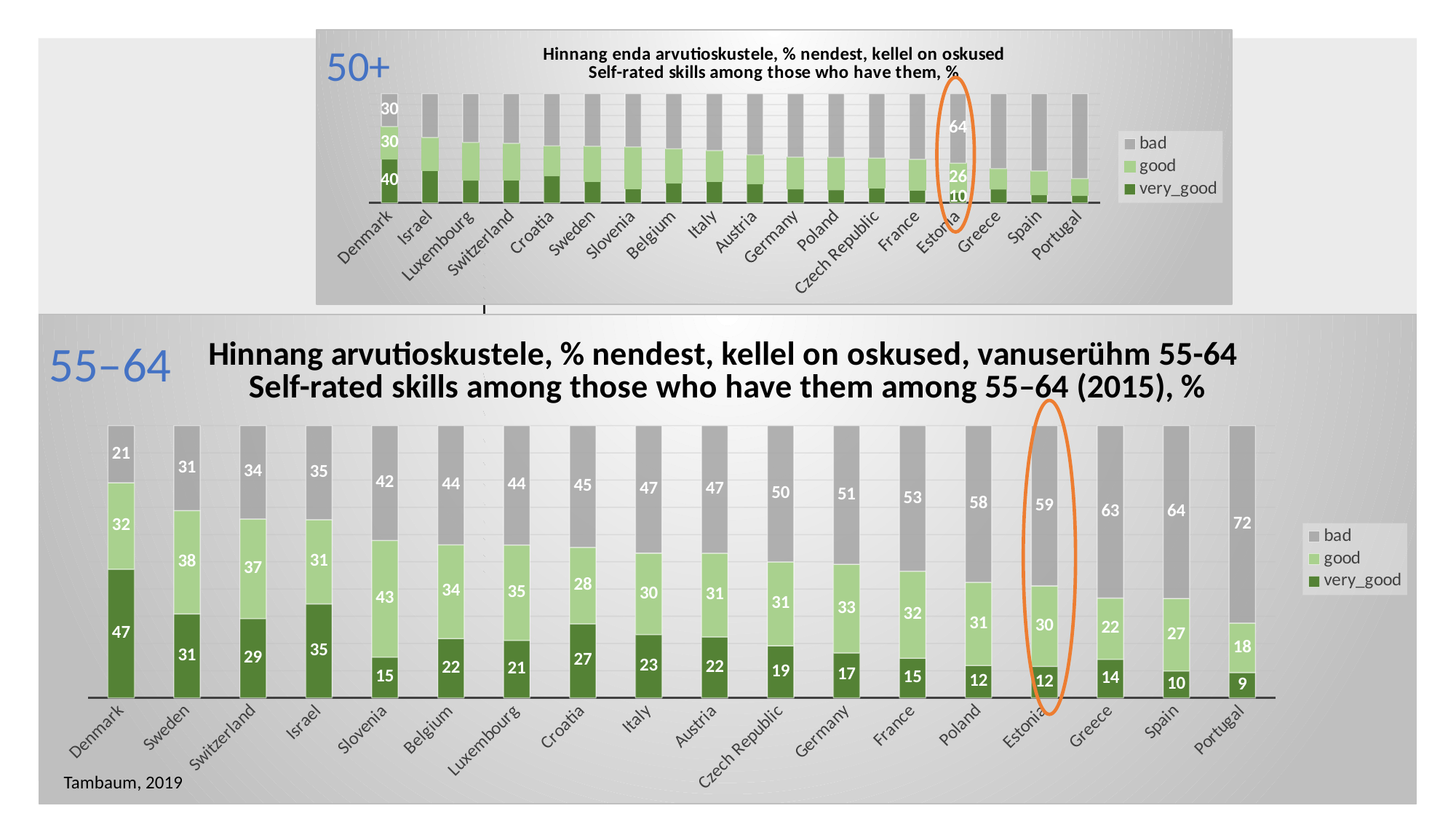

50+

### Chart: Hinnang enda arvutioskustele, % nendest, kellel on oskused
Self-rated skills among those who have them, %

| Category | very_good | good | bad |
|---|---|---|---|
| Denmark | 40.287981193064944 | 29.591536879224215 | 30.120481927710845 |
| Israel | 29.71768202080238 | 30.089153046062407 | 40.193164933135215 |
| Luxembourg | 20.983318700614575 | 34.32835820895522 | 44.6883230904302 |
| Switzerland | 21.07312851579403 | 33.491994807442666 | 45.43487667676331 |
| Croatia | 25.03937007874016 | 27.165354330708663 | 47.79527559055118 |
| Sweden | 20.00569962952408 | 31.860929039612426 | 48.1333713308635 |
| Slovenia | 13.126593033135089 | 38.020390824129144 | 48.85301614273577 |
| Belgium | 18.2381584772023 | 31.38556883576804 | 50.37627268702966 |
| Italy | 20.05131964809384 | 27.89589442815249 | 52.05278592375367 |
| Austria | 17.57687012391005 | 26.43414410279945 | 55.9889857732905 |
| Germany | 12.918379330593071 | 28.89019377568996 | 58.19142689371697 |
| Poland | 12.103746397694524 | 29.538904899135446 | 58.357348703170025 |
| Czech Republic | 13.748103186646434 | 27.283763277693474 | 58.968133535660094 |
| France | 11.925952296190815 | 27.981488074047704 | 60.09255962976148 |
| Estonia | 10.05442566599828 | 26.410770552850185 | 63.53480378115153 |
| Greece | 12.75235531628533 | 18.64064602960969 | 68.60699865410498 |
| Spain | 7.661558960692871 | 21.552298467688207 | 70.78614257161892 |
| Portugal | 7.004830917874396 | 15.217391304347826 | 77.77777777777777 |

### Chart: Hinnang arvutioskustele, % nendest, kellel on oskused, vanuserühm 55-64
Self-rated skills among those who have them among 55–64 (2015), %

| Category | very_good | good | bad |
|---|---|---|---|
| Denmark | 47.28986645718775 | 31.736056559308718 | 20.974076983503537 |
| Sweden | 30.85339168490153 | 37.96498905908096 | 31.181619256017505 |
| Switzerland | 29.13978494623656 | 36.55913978494624 | 34.30107526881721 |
| Israel | 34.54545454545455 | 30.90909090909091 | 34.54545454545455 |
| Slovenia | 14.973262032085561 | 42.8698752228164 | 42.15686274509804 |
| Belgium | 21.80821917808219 | 34.41095890410959 | 43.78082191780822 |
| Luxembourg | 21.136767317939608 | 34.9911190053286 | 43.87211367673179 |
| Croatia | 27.258064516129032 | 28.06451612903226 | 44.67741935483871 |
| Italy | 23.270440251572328 | 29.919137466307276 | 46.81042228212039 |
| Austria | 22.388059701492537 | 30.76923076923077 | 46.842709529276696 |
| Czech Republic | 19.165378670788254 | 30.757341576506956 | 50.07727975270479 |
| Germany | 16.563944530046225 | 32.5115562403698 | 50.92449922958397 |
| France | 14.579606440071556 | 31.932021466905187 | 53.48837209302326 |
| Poland | 11.917098445595855 | 30.569948186528496 | 57.512953367875646 |
| Estonia | 11.592076302274394 | 29.567131327953046 | 58.84079236977256 |
| Greece | 14.191960623461854 | 22.47744052502051 | 63.330598851517635 |
| Spain | 9.928057553956835 | 26.546762589928058 | 63.52517985611511 |
| Portugal | 9.343434343434344 | 18.181818181818183 | 72.47474747474747 |
55–64
Tambaum, 2019